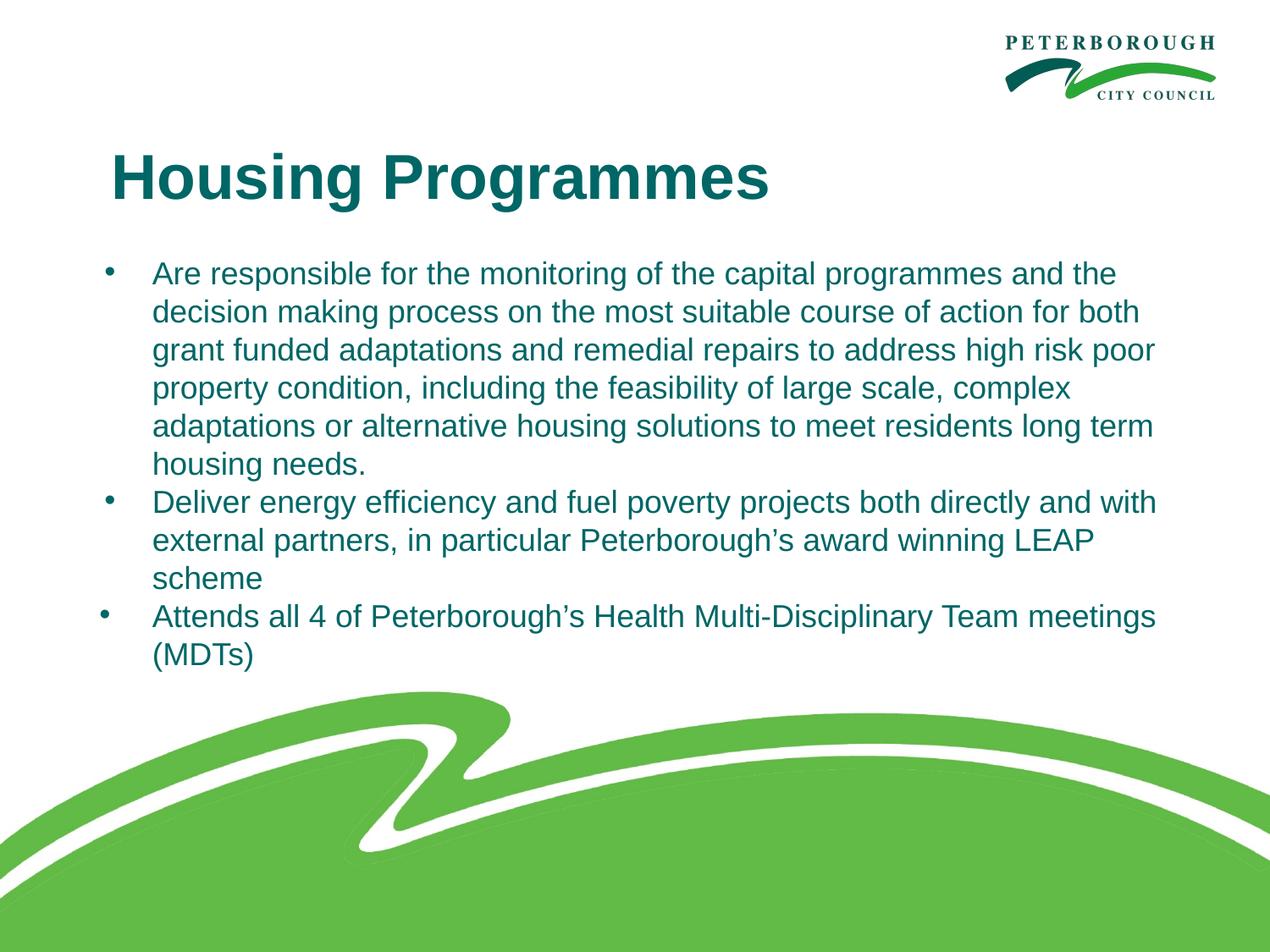

# Housing Programmes
Are responsible for the monitoring of the capital programmes and the decision making process on the most suitable course of action for both grant funded adaptations and remedial repairs to address high risk poor property condition, including the feasibility of large scale, complex adaptations or alternative housing solutions to meet residents long term housing needs.
Deliver energy efficiency and fuel poverty projects both directly and with external partners, in particular Peterborough’s award winning LEAP scheme
Attends all 4 of Peterborough’s Health Multi-Disciplinary Team meetings (MDTs)